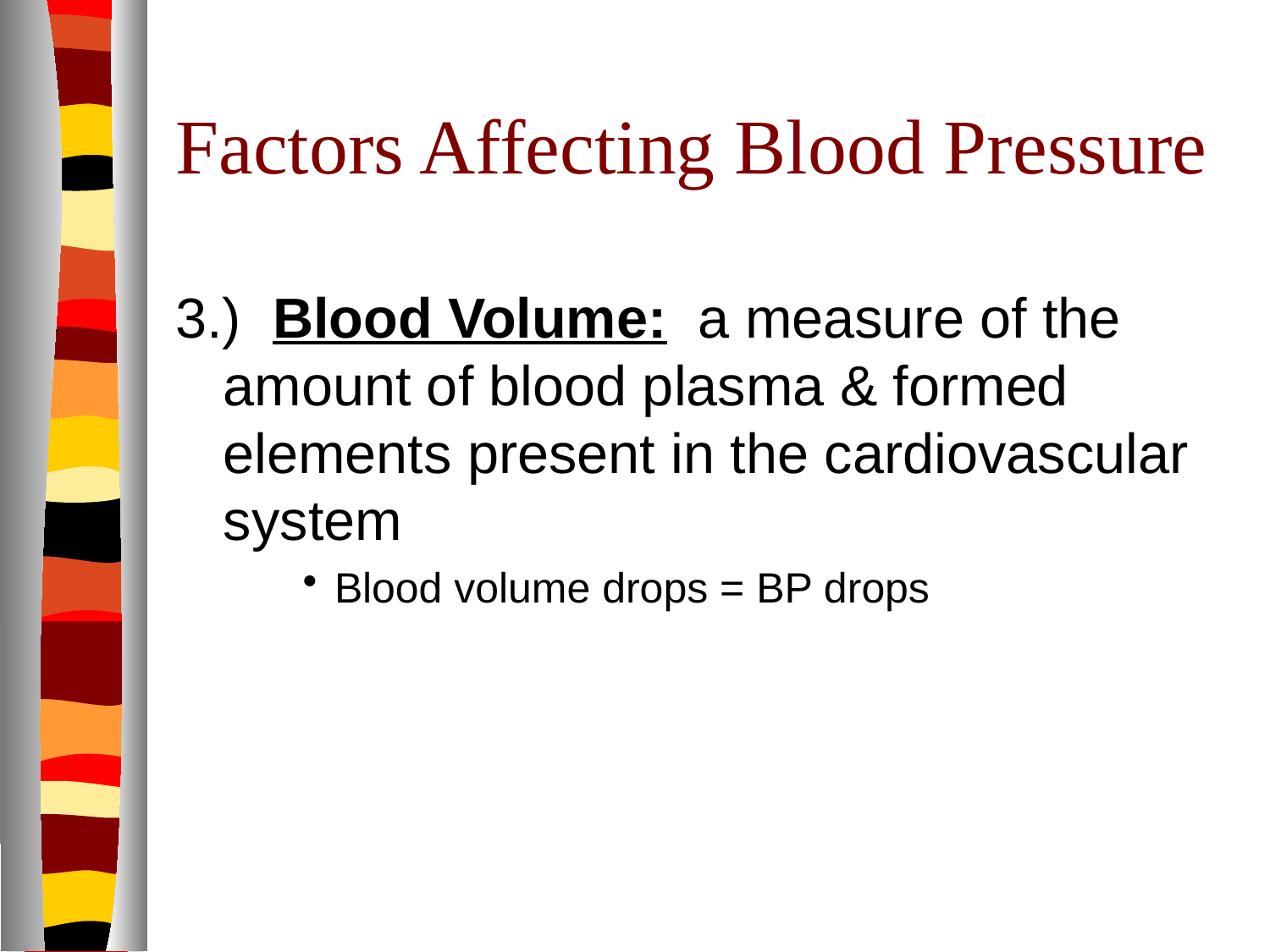

# Factors Affecting Blood Pressure
3.)  Blood Volume:  a measure of the amount of blood plasma & formed elements present in the cardiovascular system
Blood volume drops = BP drops